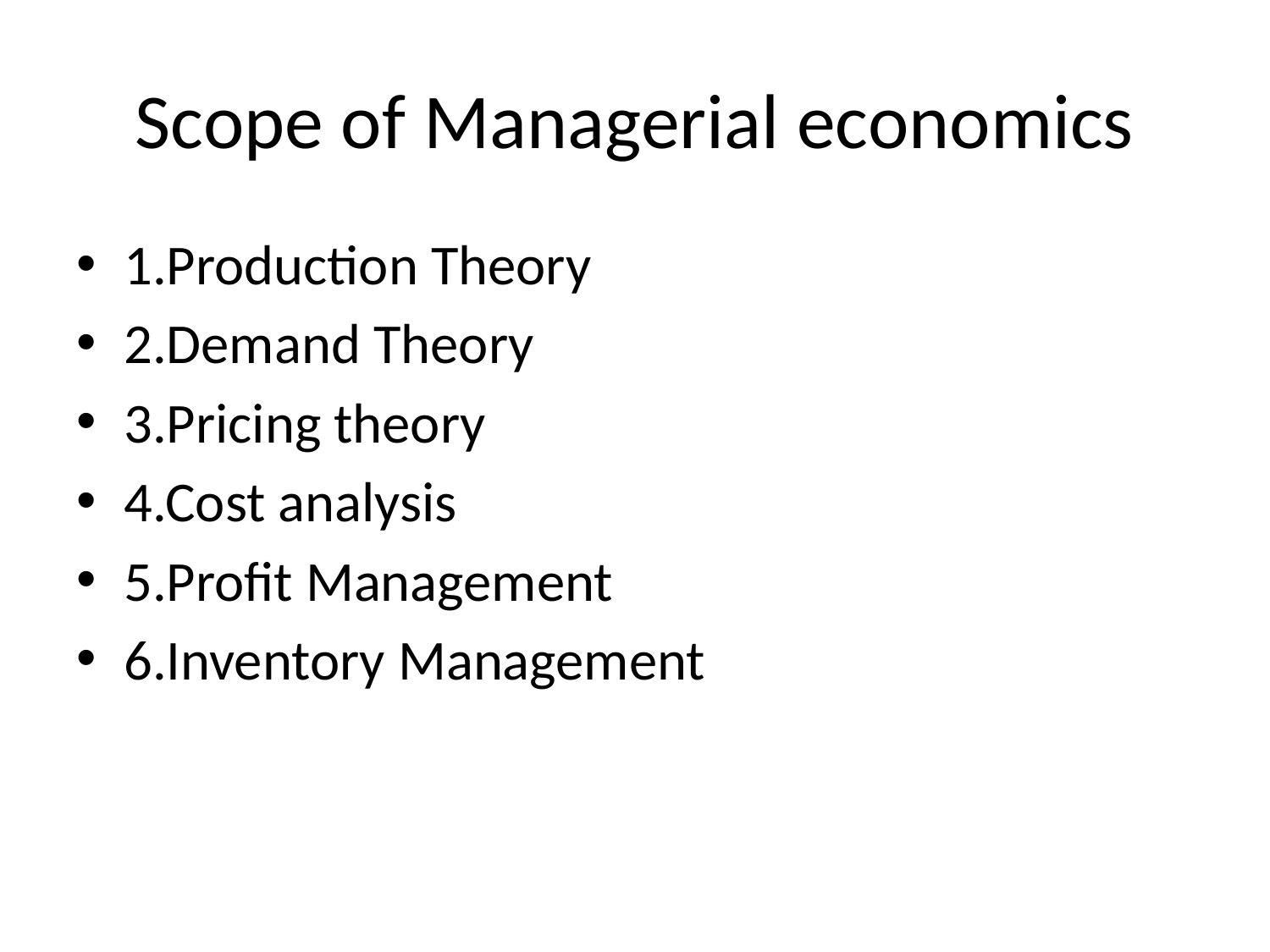

# Scope of Managerial economics
1.Production Theory
2.Demand Theory
3.Pricing theory
4.Cost analysis
5.Profit Management
6.Inventory Management